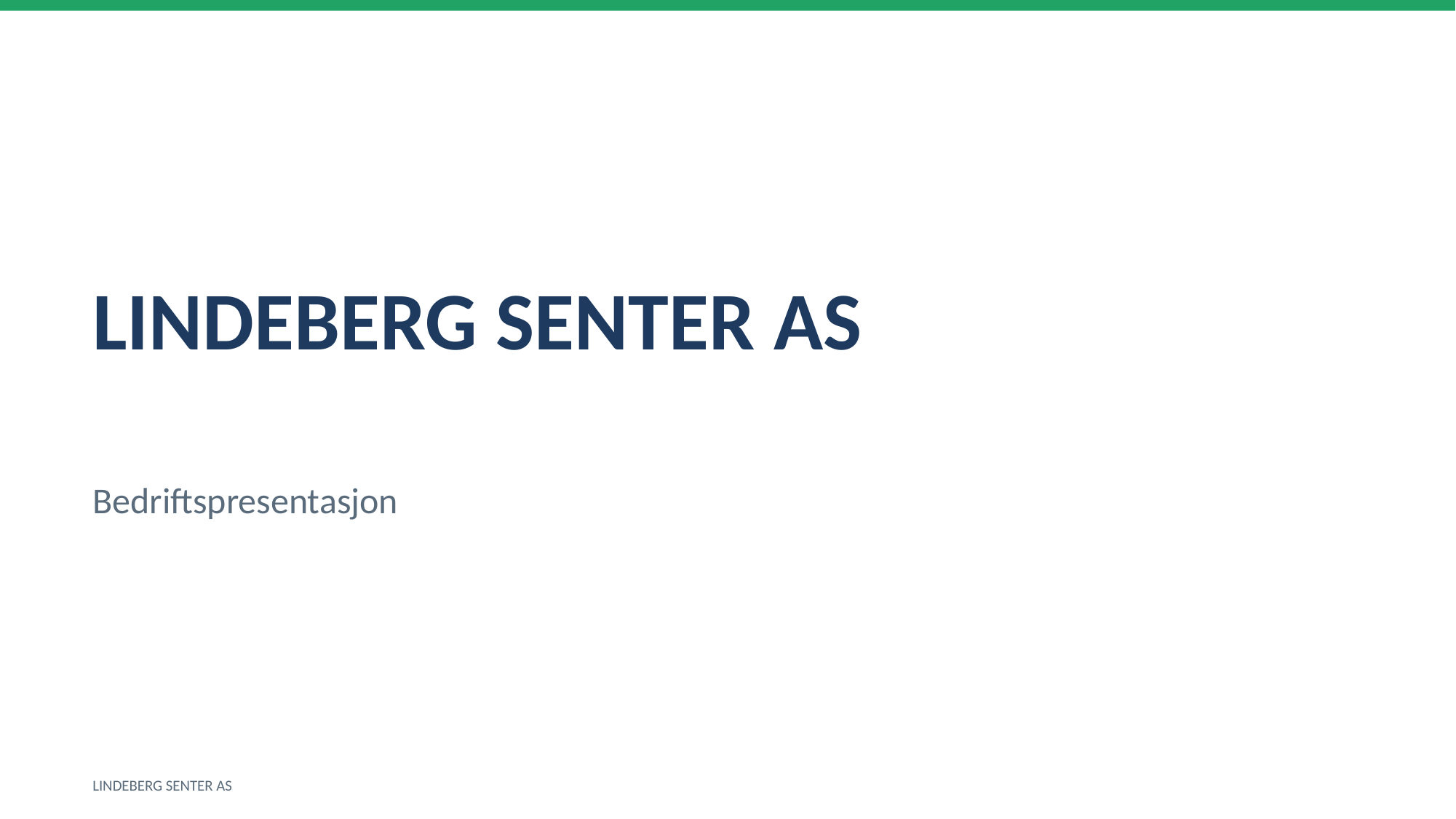

LINDEBERG SENTER AS
Bedriftspresentasjon
LINDEBERG SENTER AS